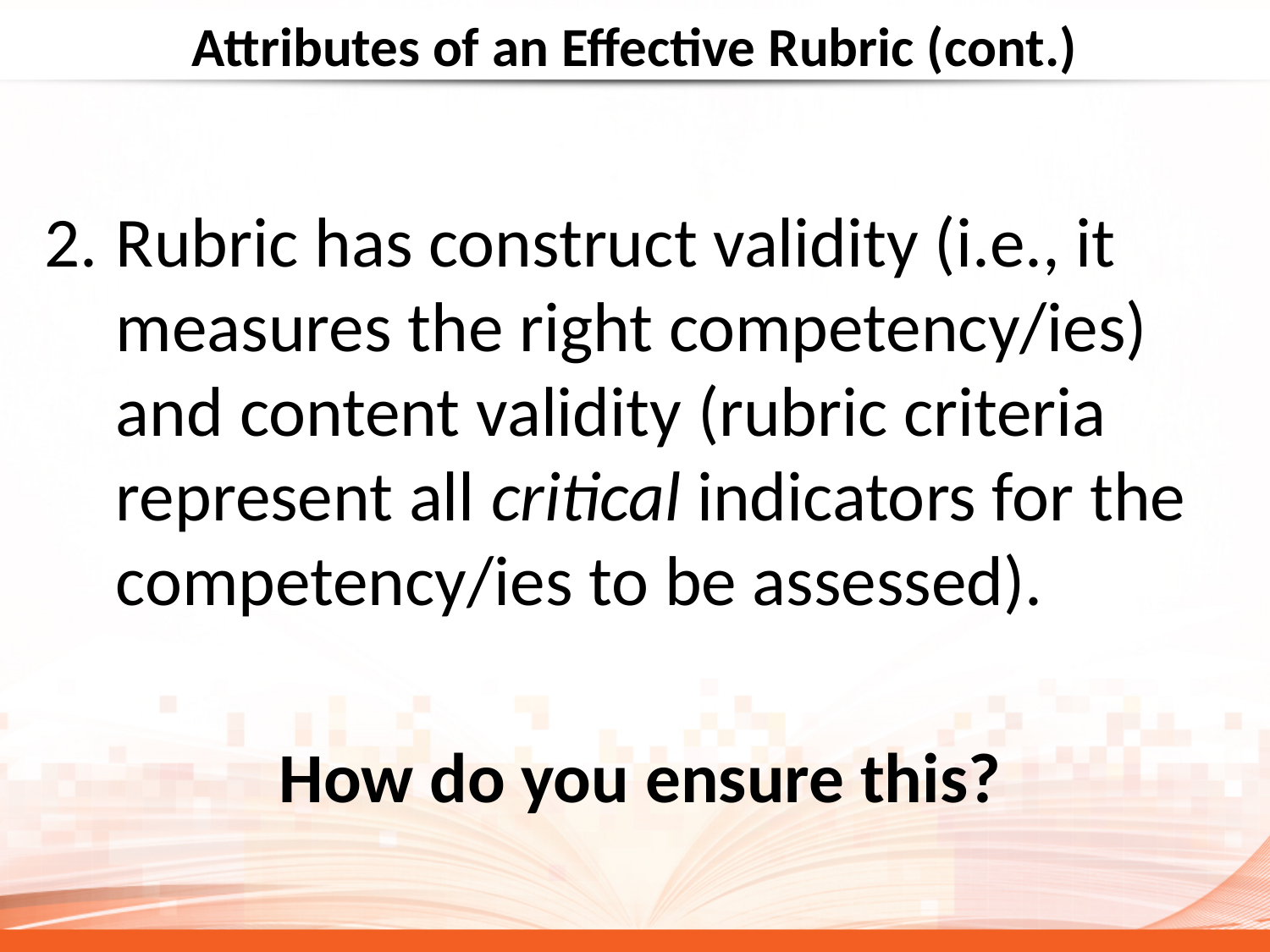

# Attributes of an Effective Rubric (cont.)
Rubric has construct validity (i.e., it measures the right competency/ies) and content validity (rubric criteria represent all critical indicators for the competency/ies to be assessed).

How do you ensure this?